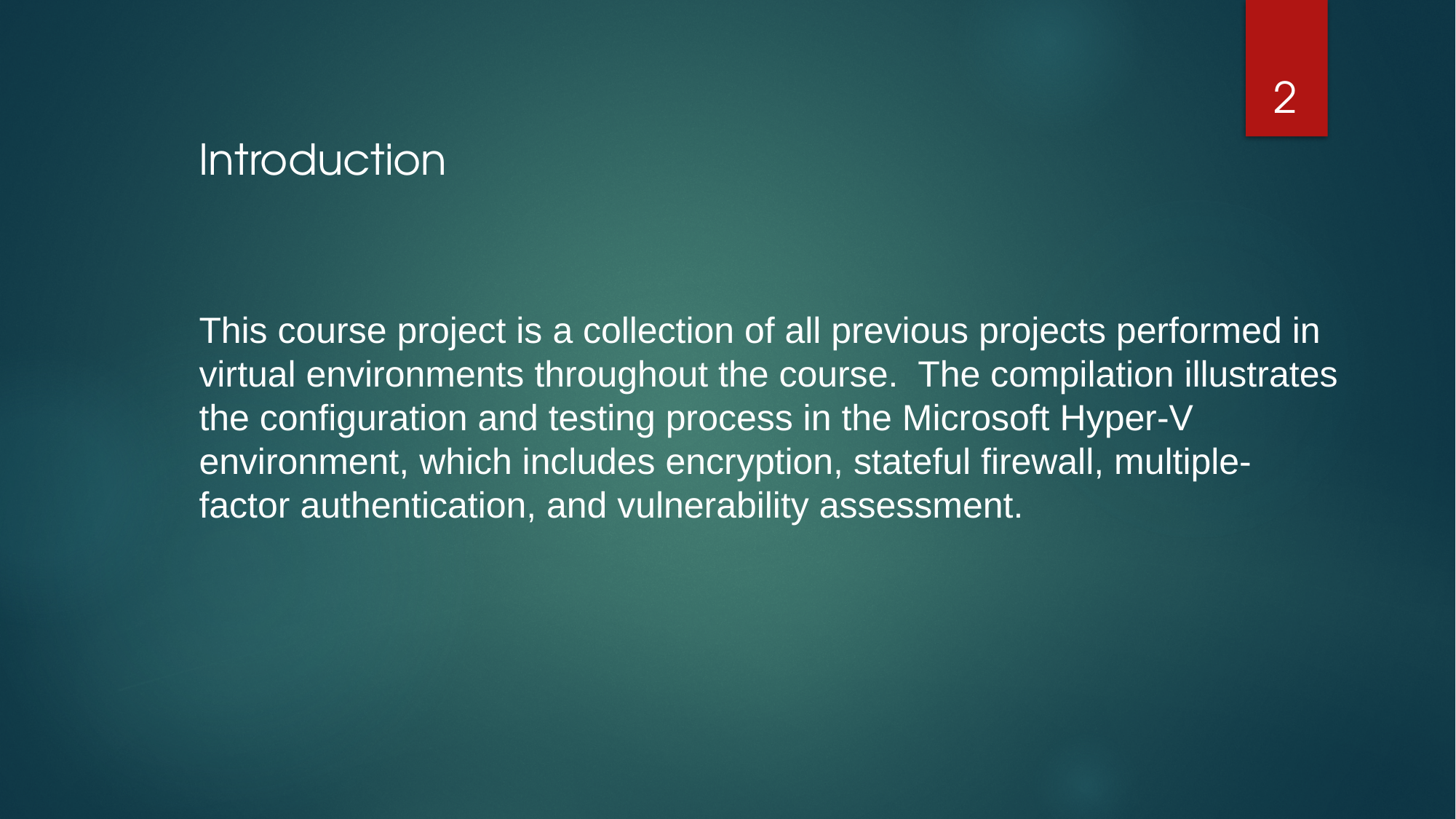

2
Introduction

This course project is a collection of all previous projects performed in virtual environments throughout the course.  The compilation illustrates the configuration and testing process in the Microsoft Hyper-V environment, which includes encryption, stateful firewall, multiple-factor authentication, and vulnerability assessment.